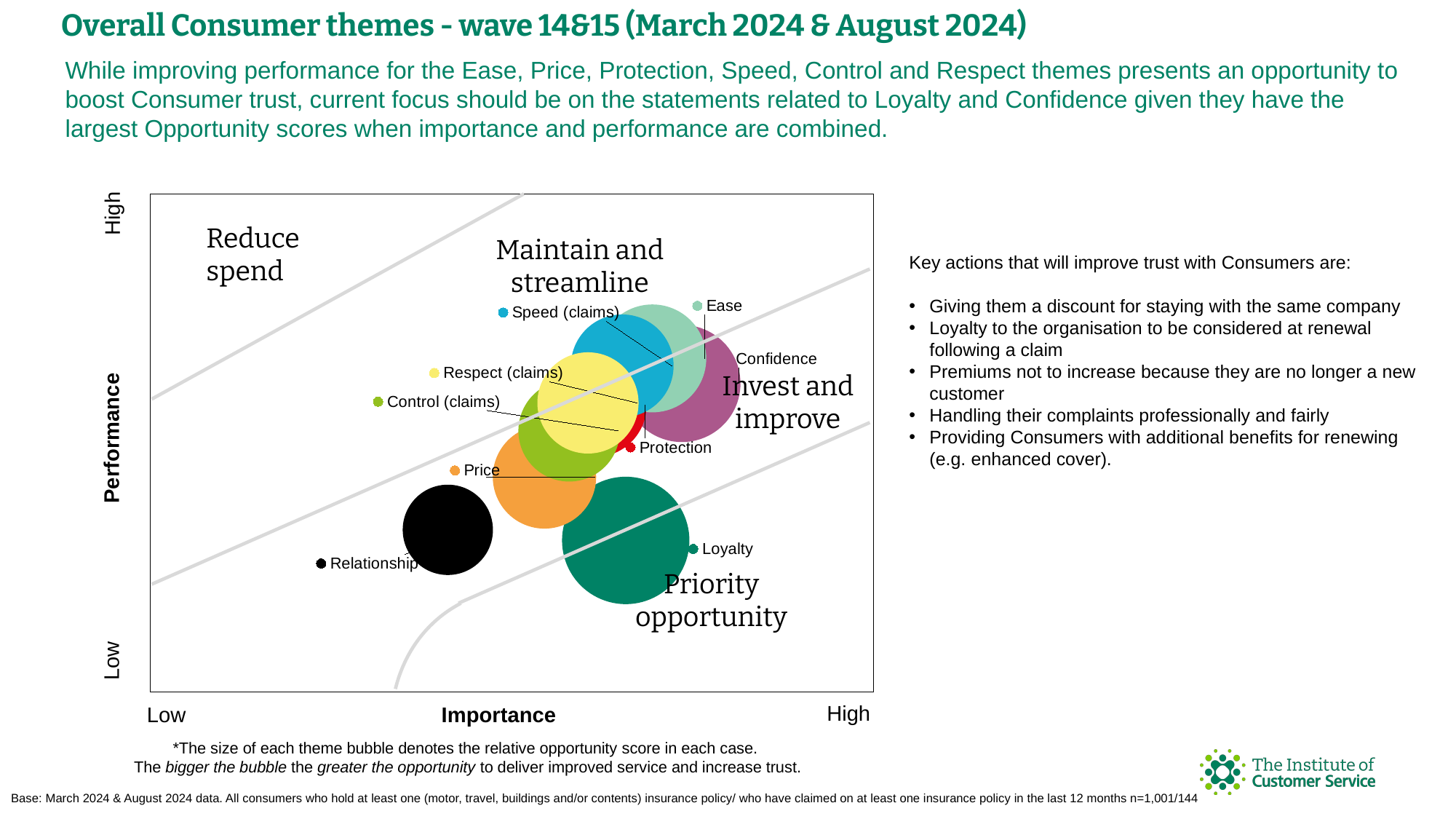

Overall Consumer themes - wave 14&15 (March 2024 & August 2024)
While improving performance for the Ease, Price, Protection, Speed, Control and Respect themes presents an opportunity to boost Consumer trust, current focus should be on the statements related to Loyalty and Confidence given they have the largest Opportunity scores when importance and performance are combined.

### Chart

| Category | Loyalty | Confidence | Ease | Price | Protection | Speed (claims) | Control (claims) | Respect (claims) | Relationship |
|---|---|---|---|---|---|---|---|---|---|
High

Key actions that will improve trust with Consumers are:

Giving them a discount for staying with the same company
Loyalty to the organisation to be considered at renewal following a claim
Premiums not to increase because they are no longer a new customer
Handling their complaints professionally and fairly
Providing Consumers with additional benefits for renewing (e.g. enhanced cover).

Reduce spend
Maintain and streamline
Invest and improve
Performance
Priority opportunity

Low
High
Importance
Low
*The size of each theme bubble denotes the relative opportunity score in each case.
The bigger the bubble the greater the opportunity to deliver improved service and increase trust.
Base: March 2024 & August 2024 data. All consumers who hold at least one (motor, travel, buildings and/or contents) insurance policy/ who have claimed on at least one insurance policy in the last 12 months n=1,001/144